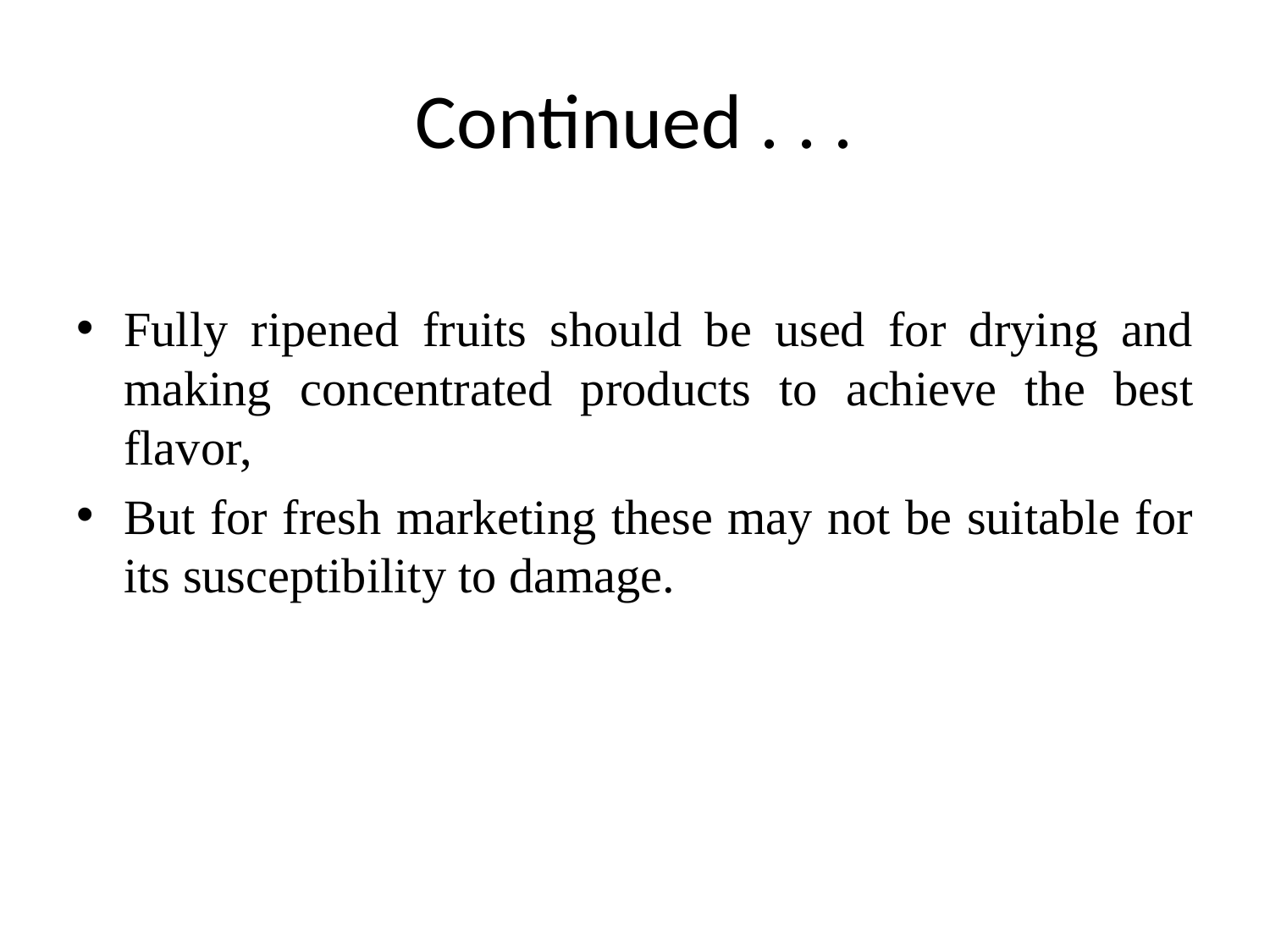

# Continued . . .

Fully ripened fruits should be used for drying and making concentrated products to achieve the best flavor,
But for fresh marketing these may not be suitable for its susceptibility to damage.